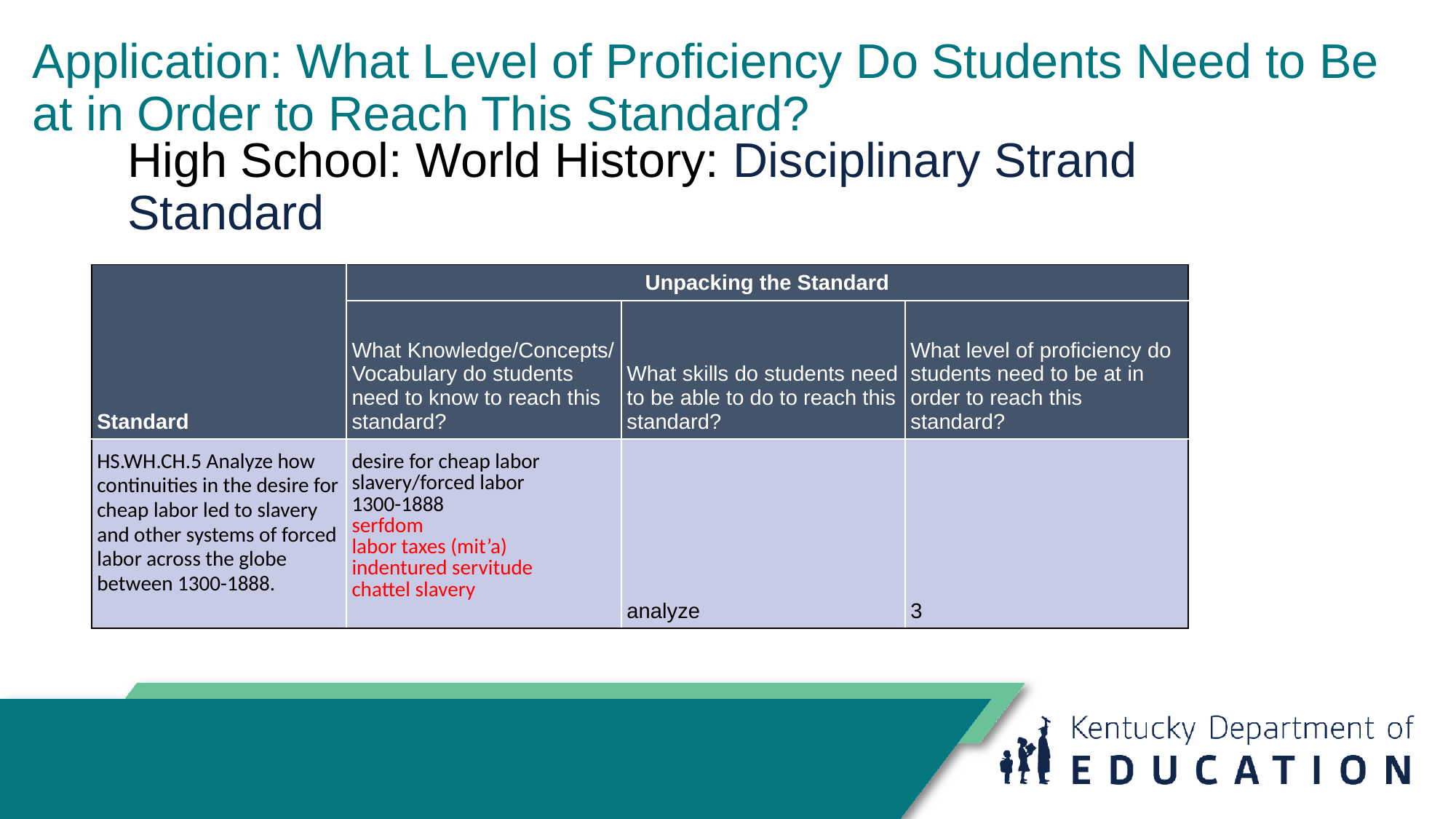

# Application: What Level of Proficiency Do Students Need to Be at in Order to Reach This Standard?
High School: World History: Disciplinary Strand Standard
| Standard | Unpacking the Standard |  |  |
| --- | --- | --- | --- |
|  | What Knowledge/Concepts/ Vocabulary do students need to know to reach this standard? | What skills do students need to be able to do to reach this standard? | What level of proficiency do students need to be at in order to reach this standard? |
| HS.WH.CH.5 Analyze how continuities in the desire for cheap labor led to slavery and other systems of forced labor across the globe between 1300-1888. | desire for cheap labor slavery/forced labor 1300-1888 serfdom labor taxes (mit’a) indentured servitude chattel slavery | analyze | 3 |